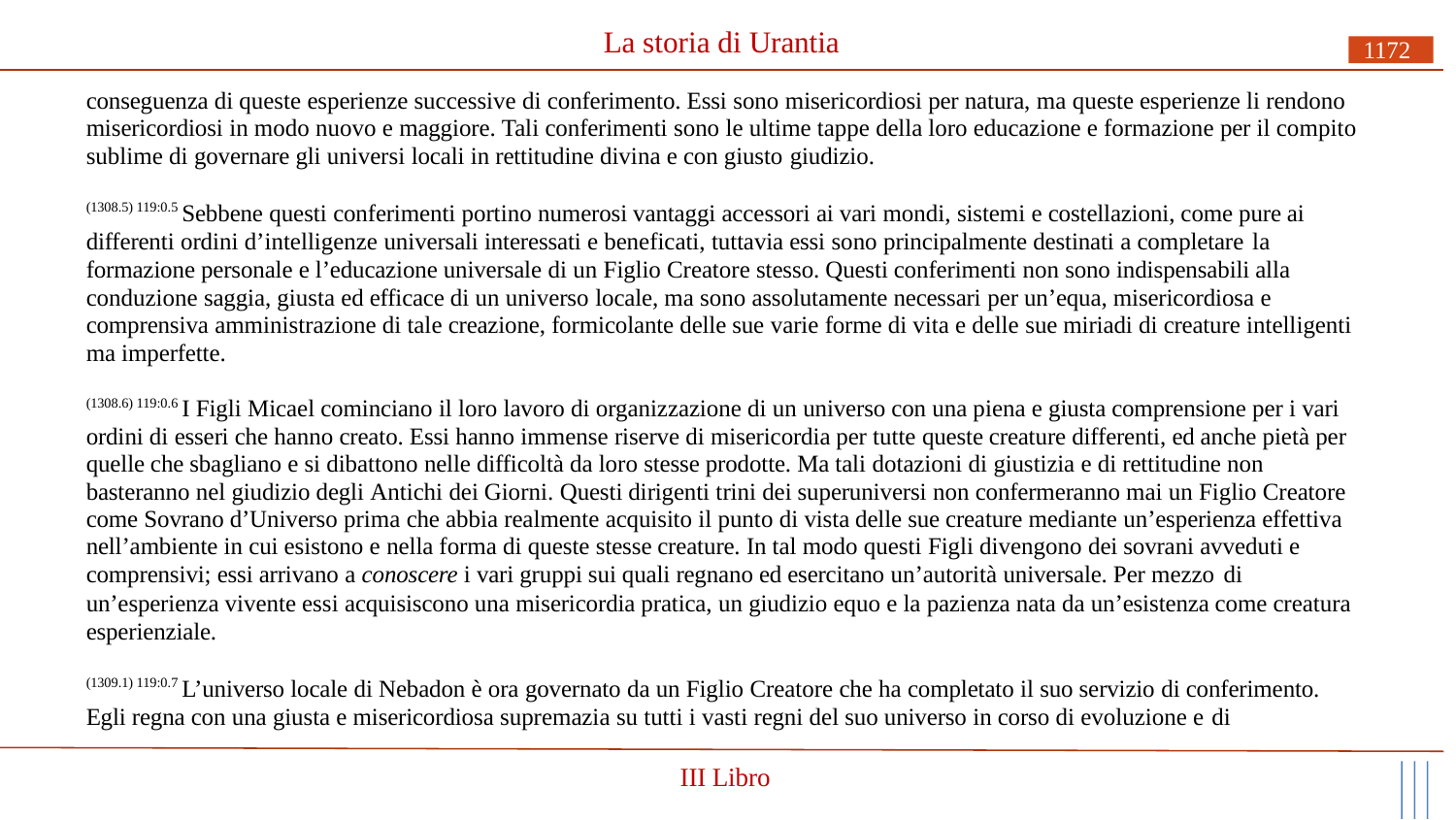

# La storia di Urantia
1172

conseguenza di queste esperienze successive di conferimento. Essi sono misericordiosi per natura, ma queste esperienze li rendono  misericordiosi in modo nuovo e maggiore. Tali conferimenti sono le ultime tappe della loro educazione e formazione per il compito  sublime di governare gli universi locali in rettitudine divina e con giusto giudizio.

(1308.5) 119:0.5 Sebbene questi conferimenti portino numerosi vantaggi accessori ai vari mondi, sistemi e costellazioni, come pure ai  differenti ordini d’intelligenze universali interessati e beneficati, tuttavia essi sono principalmente destinati a completare la
formazione personale e l’educazione universale di un Figlio Creatore stesso. Questi conferimenti non sono indispensabili alla  conduzione saggia, giusta ed efficace di un universo locale, ma sono assolutamente necessari per un’equa, misericordiosa e  comprensiva amministrazione di tale creazione, formicolante delle sue varie forme di vita e delle sue miriadi di creature intelligenti  ma imperfette.

(1308.6) 119:0.6 I Figli Micael cominciano il loro lavoro di organizzazione di un universo con una piena e giusta comprensione per i vari  ordini di esseri che hanno creato. Essi hanno immense riserve di misericordia per tutte queste creature differenti, ed anche pietà per  quelle che sbagliano e si dibattono nelle difficoltà da loro stesse prodotte. Ma tali dotazioni di giustizia e di rettitudine non  basteranno nel giudizio degli Antichi dei Giorni. Questi dirigenti trini dei superuniversi non confermeranno mai un Figlio Creatore  come Sovrano d’Universo prima che abbia realmente acquisito il punto di vista delle sue creature mediante un’esperienza effettiva  nell’ambiente in cui esistono e nella forma di queste stesse creature. In tal modo questi Figli divengono dei sovrani avveduti e  comprensivi; essi arrivano a conoscere i vari gruppi sui quali regnano ed esercitano un’autorità universale. Per mezzo di
un’esperienza vivente essi acquisiscono una misericordia pratica, un giudizio equo e la pazienza nata da un’esistenza come creatura  esperienziale.

(1309.1) 119:0.7 L’universo locale di Nebadon è ora governato da un Figlio Creatore che ha completato il suo servizio di conferimento.  Egli regna con una giusta e misericordiosa supremazia su tutti i vasti regni del suo universo in corso di evoluzione e di

III Libro